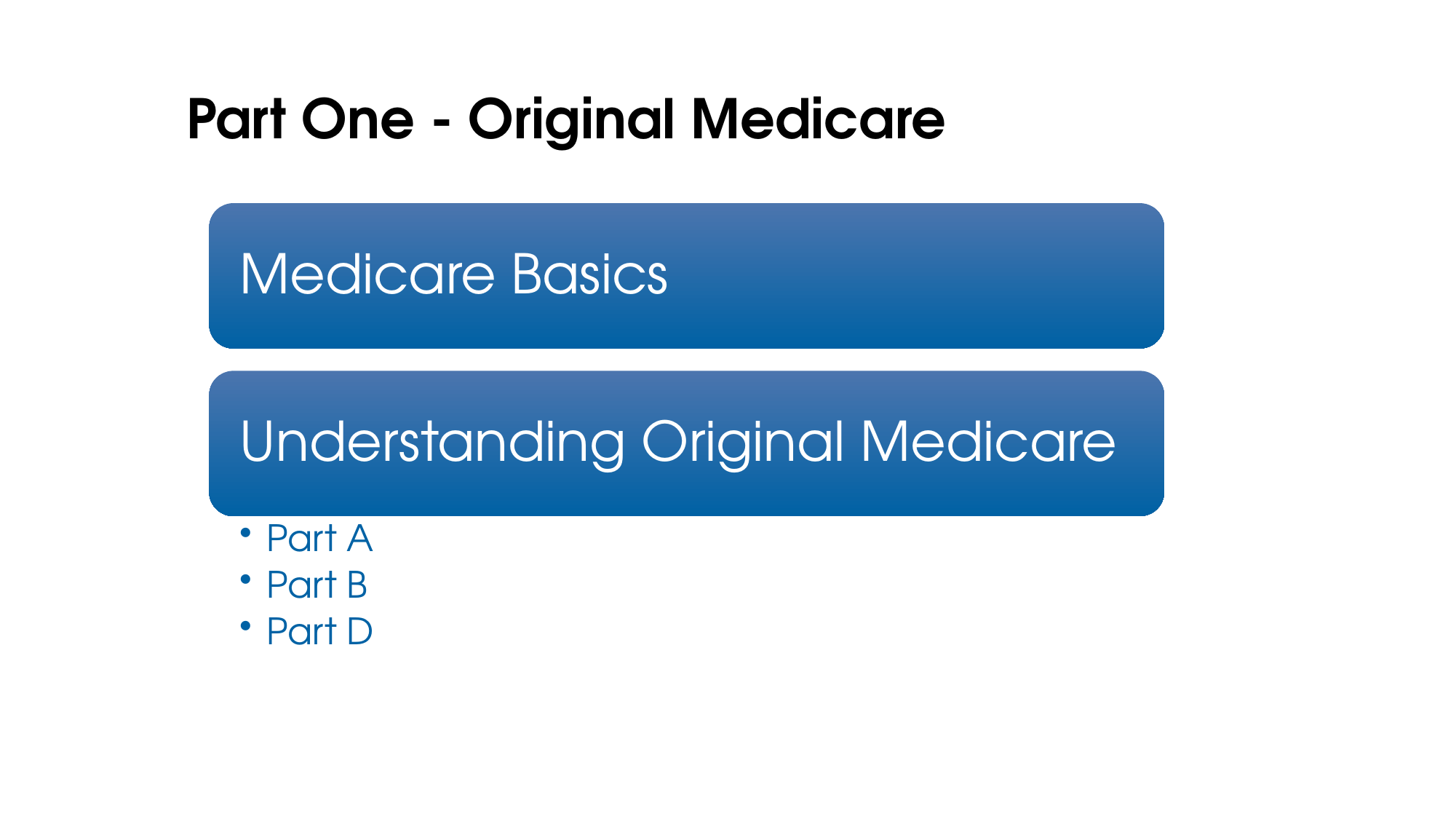

# Part One - Original Medicare
Medicare Basics
Understanding Original Medicare
Part A
Part B
Part D